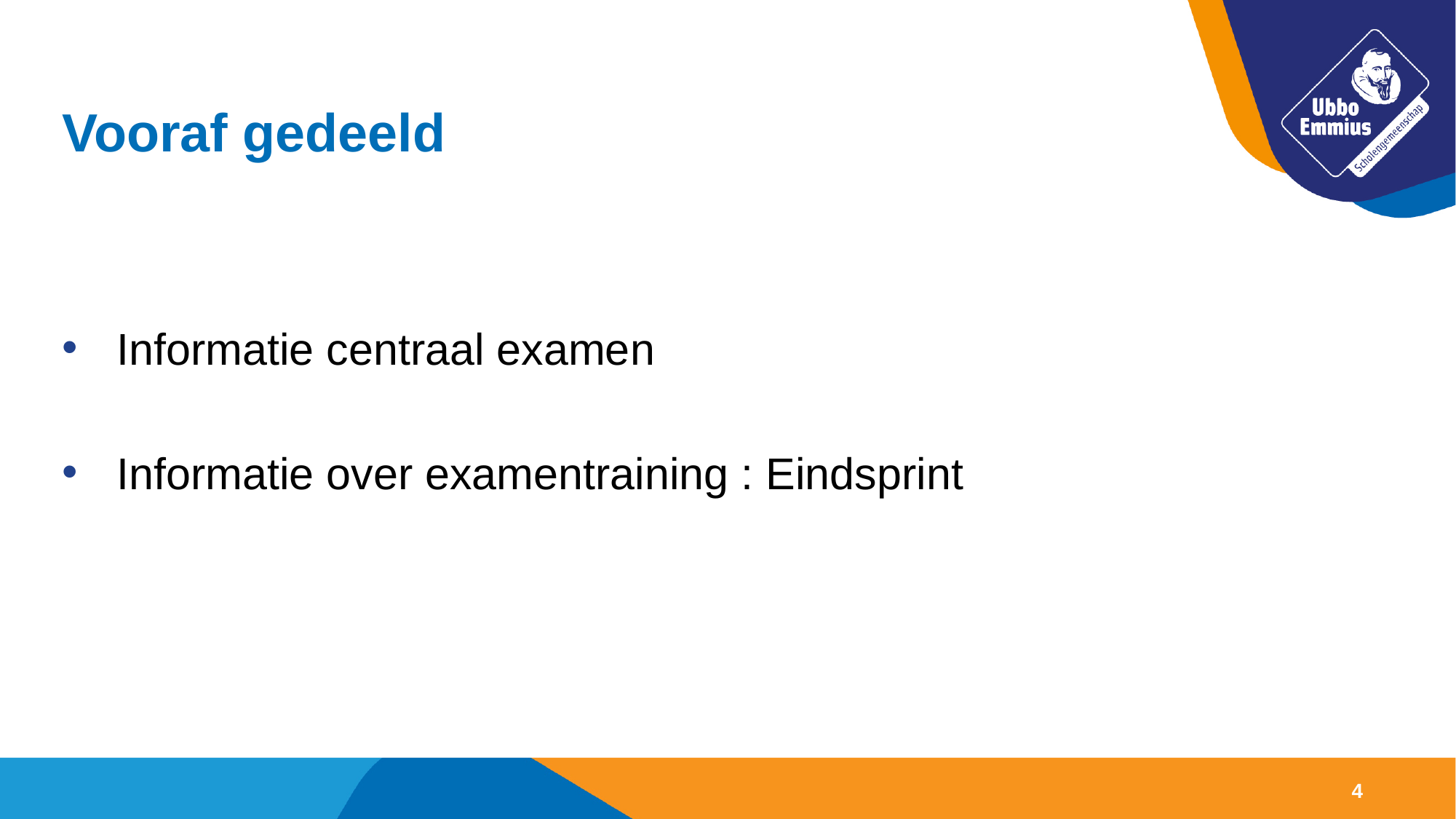

# Vooraf gedeeld
Informatie centraal examen

Informatie over examentraining : Eindsprint

4